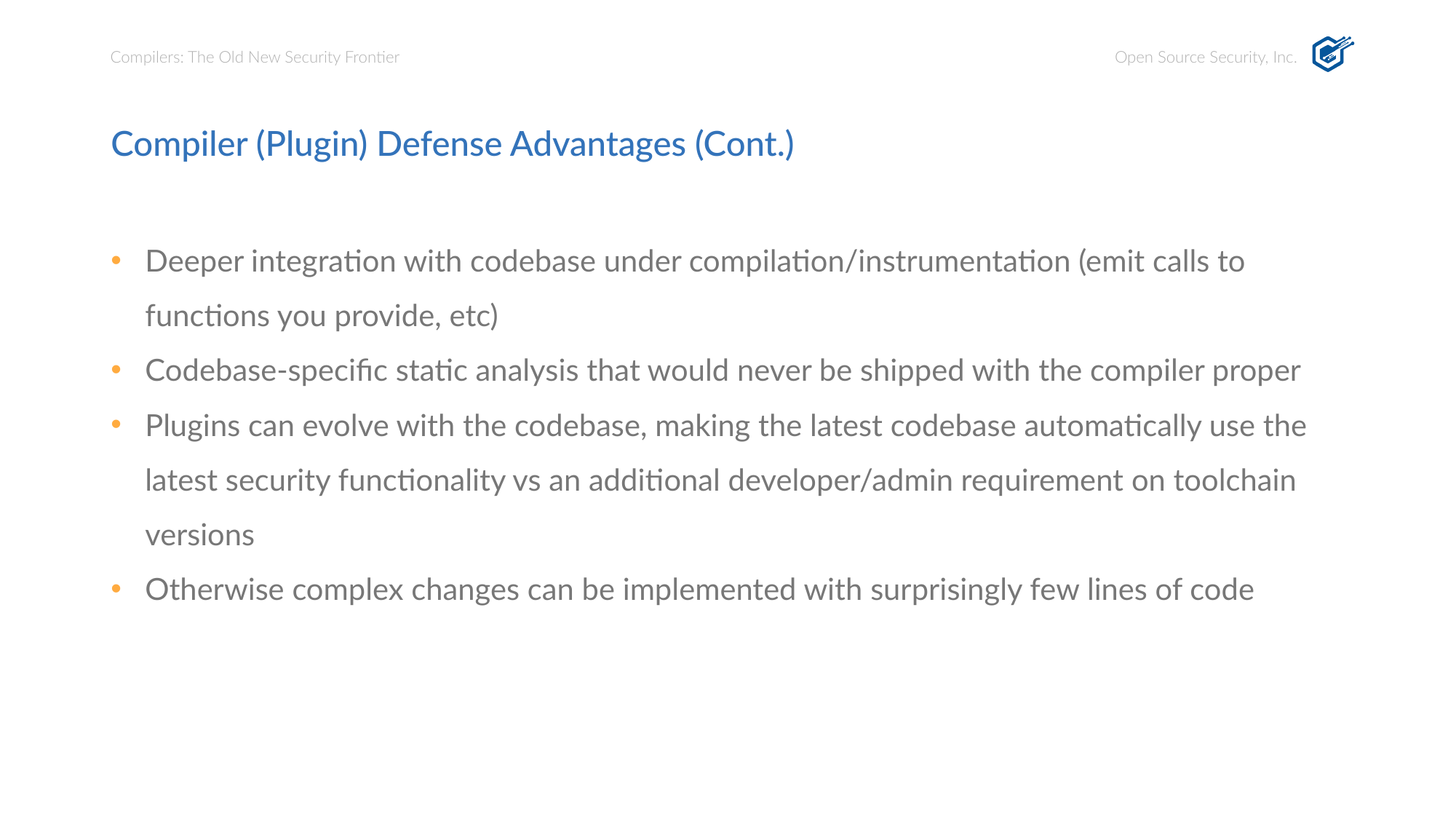

# Compiler (Plugin) Defense Advantages (Cont.)
Deeper integration with codebase under compilation/instrumentation (emit calls to functions you provide, etc)
Codebase-specific static analysis that would never be shipped with the compiler proper
Plugins can evolve with the codebase, making the latest codebase automatically use the latest security functionality vs an additional developer/admin requirement on toolchain versions
Otherwise complex changes can be implemented with surprisingly few lines of code